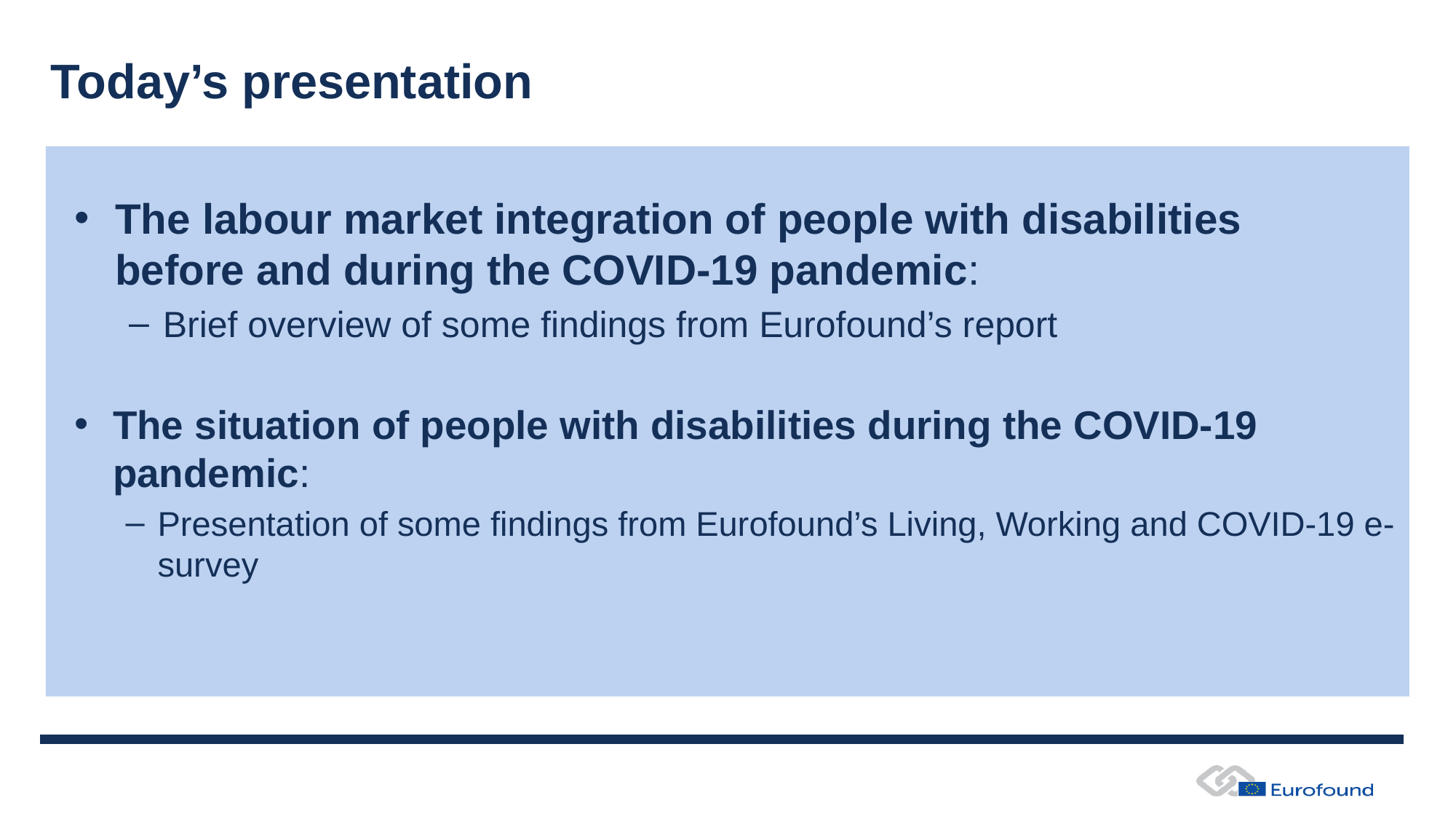

# Today’s presentation
The labour market integration of people with disabilities before and during the COVID-19 pandemic:
Brief overview of some findings from Eurofound’s report
The situation of people with disabilities during the COVID-19 pandemic:
Presentation of some findings from Eurofound’s Living, Working and COVID-19 e-survey